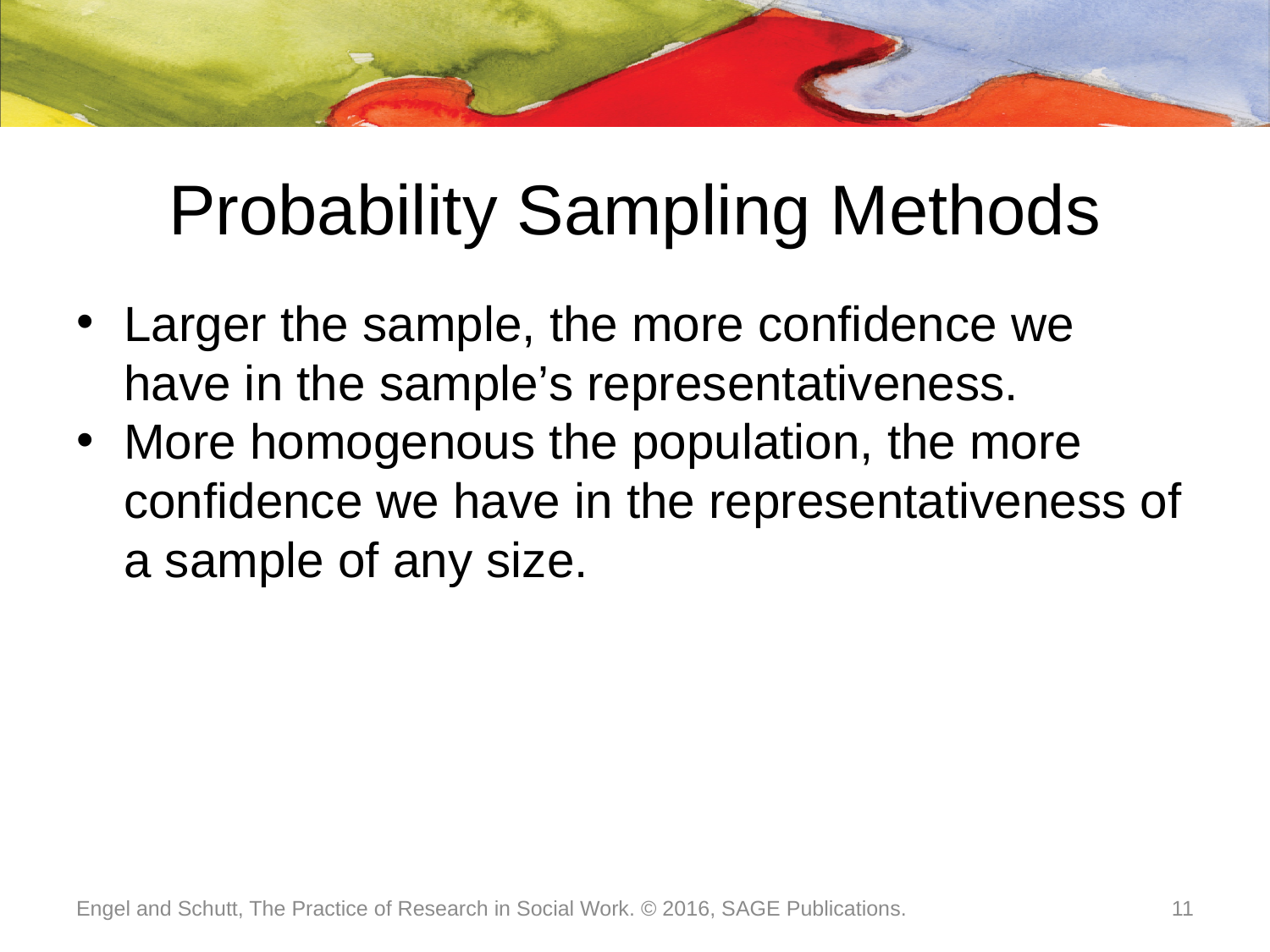

# Probability Sampling Methods
Larger the sample, the more confidence we have in the sample’s representativeness.
More homogenous the population, the more confidence we have in the representativeness of a sample of any size.
Engel and Schutt, The Practice of Research in Social Work. © 2016, SAGE Publications.
11